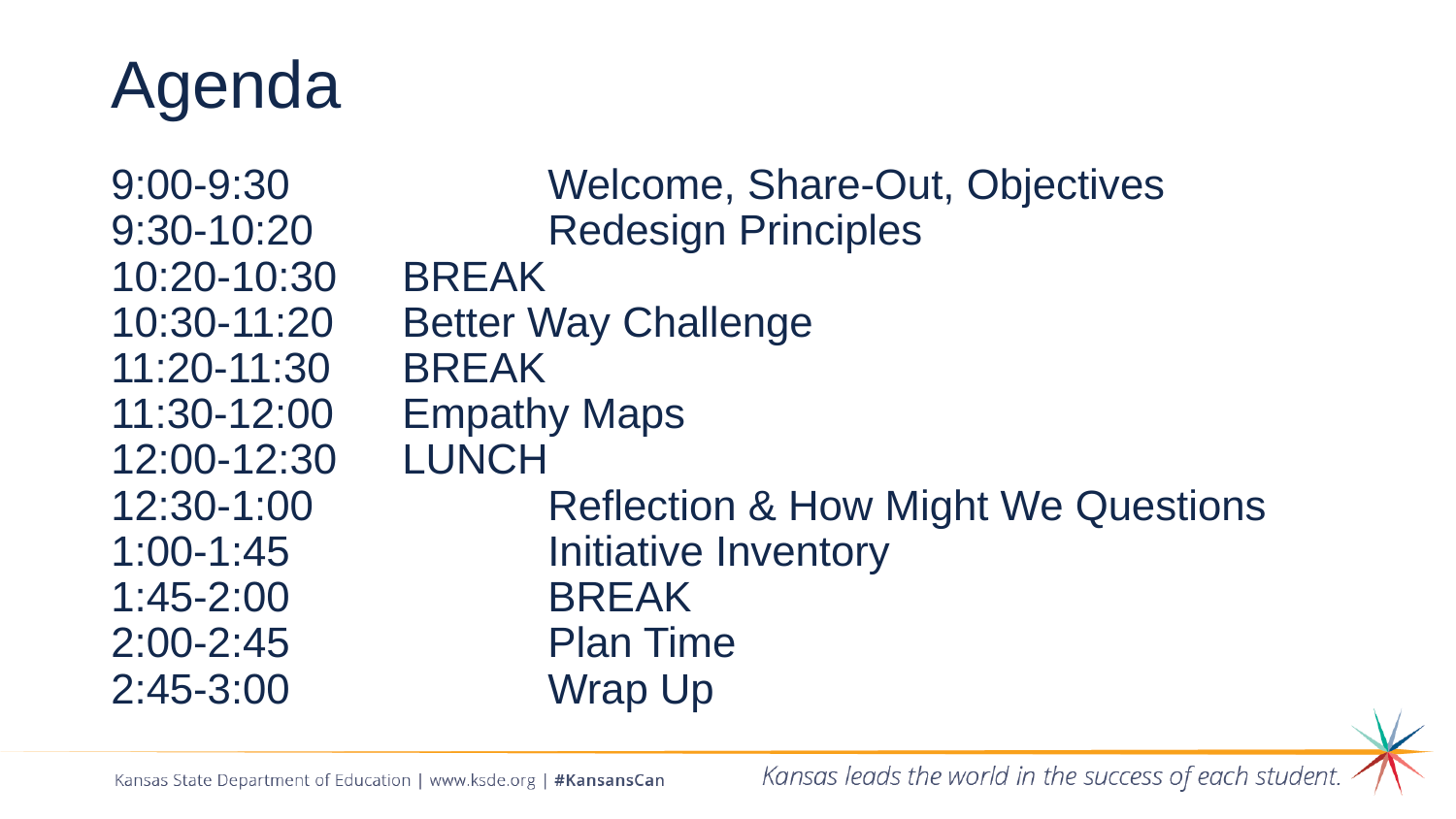

# Agenda
9:00-9:30		Welcome, Share-Out, Objectives
9:30-10:20		Redesign Principles
10:20-10:30	BREAK
10:30-11:20	Better Way Challenge
11:20-11:30	BREAK
11:30-12:00	Empathy Maps
12:00-12:30	LUNCH
12:30-1:00		Reflection & How Might We Questions
1:00-1:45		Initiative Inventory
1:45-2:00		BREAK
2:00-2:45		Plan Time
2:45-3:00		Wrap Up